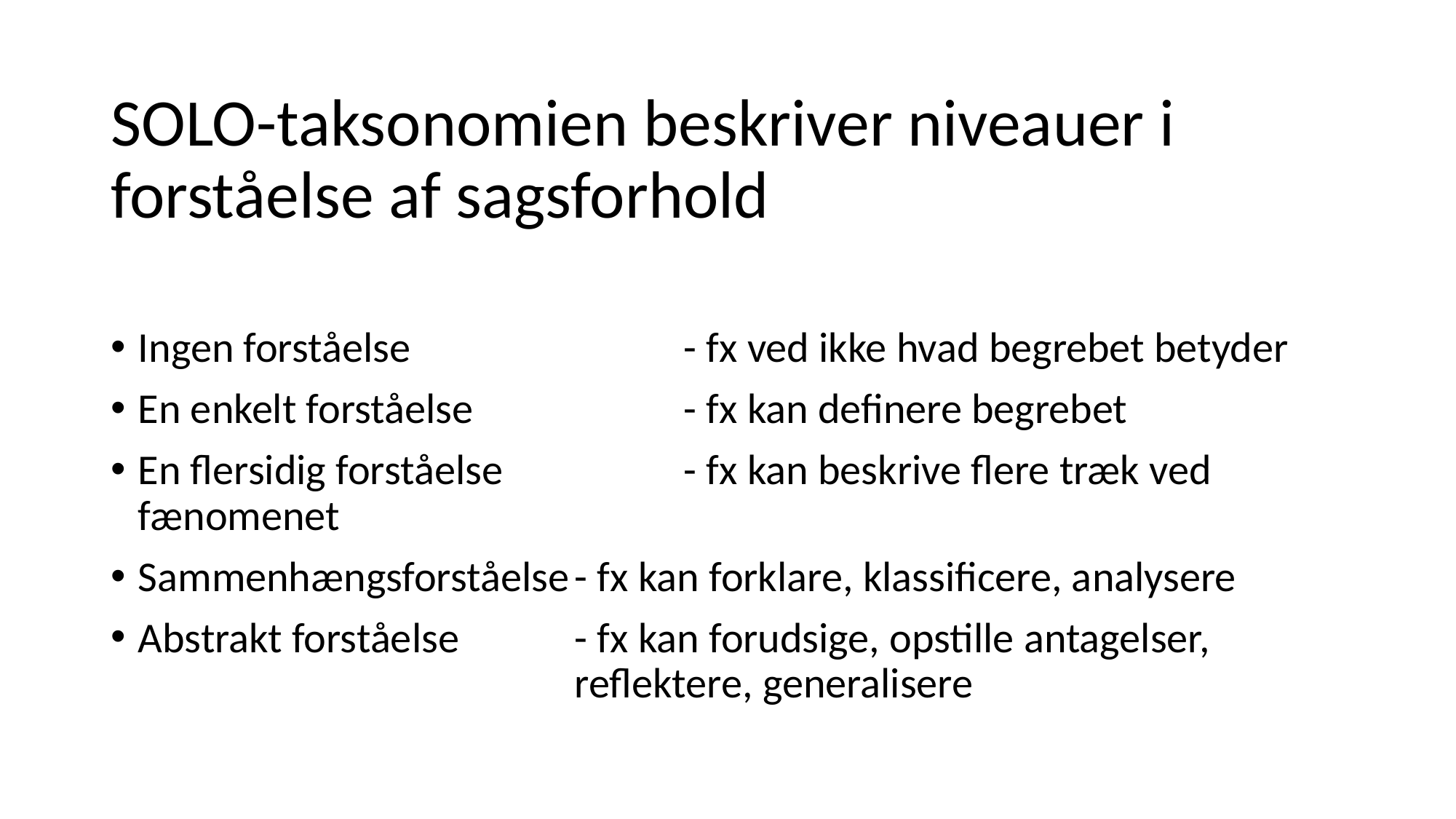

# SOLO-taksonomien beskriver niveauer i forståelse af sagsforhold
Ingen forståelse			- fx ved ikke hvad begrebet betyder
En enkelt forståelse		- fx kan definere begrebet
En flersidig forståelse		- fx kan beskrive flere træk ved fænomenet
Sammenhængsforståelse	- fx kan forklare, klassificere, analysere
Abstrakt forståelse		- fx kan forudsige, opstille antagelser, 						reflektere, generalisere